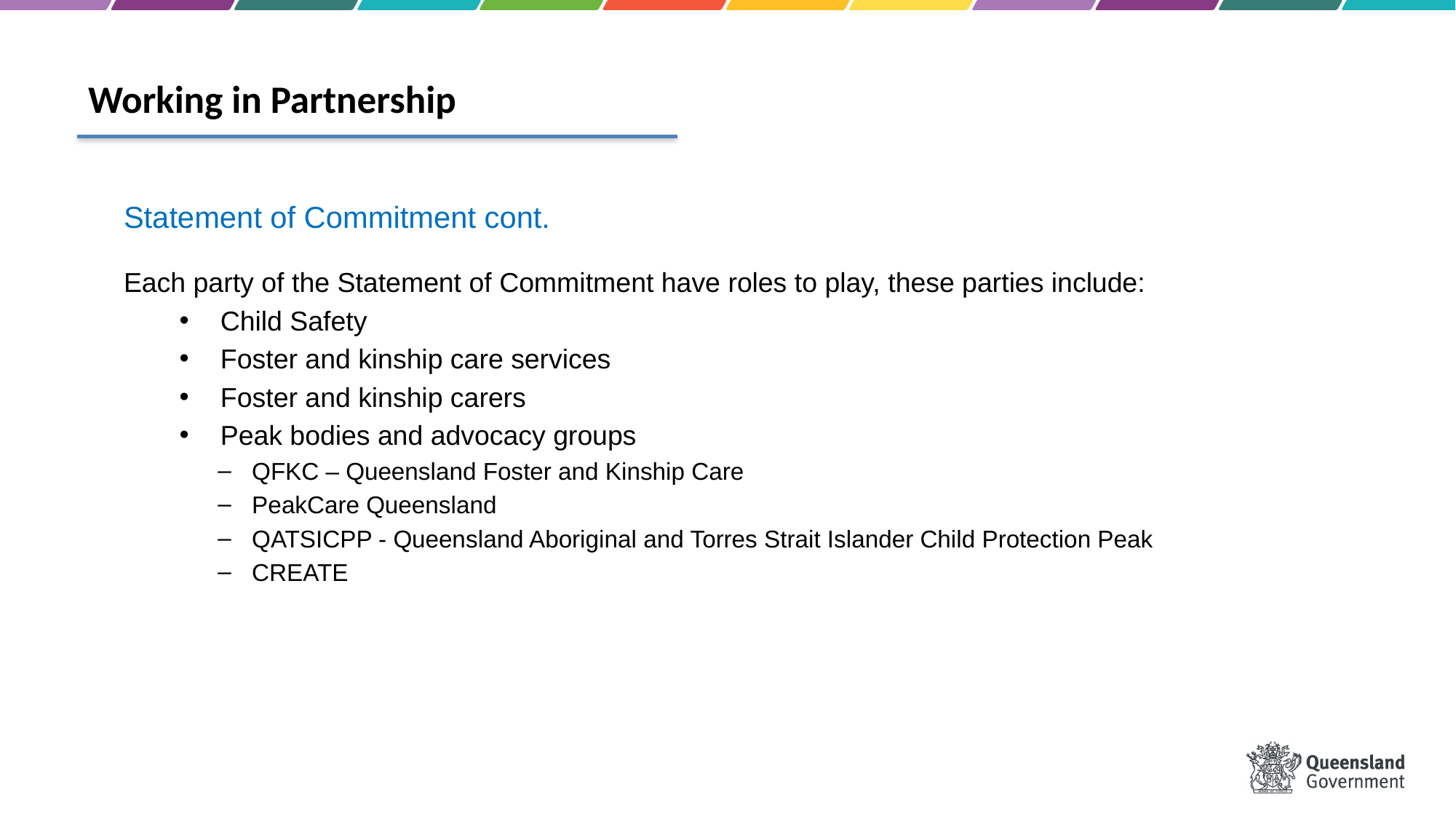

Working in Partnership
Statement of Commitment cont.

Each party of the Statement of Commitment have roles to play, these parties include:
Child Safety
Foster and kinship care services
Foster and kinship carers
Peak bodies and advocacy groups
QFKC – Queensland Foster and Kinship Care
PeakCare Queensland
QATSICPP - Queensland Aboriginal and Torres Strait Islander Child Protection Peak
CREATE